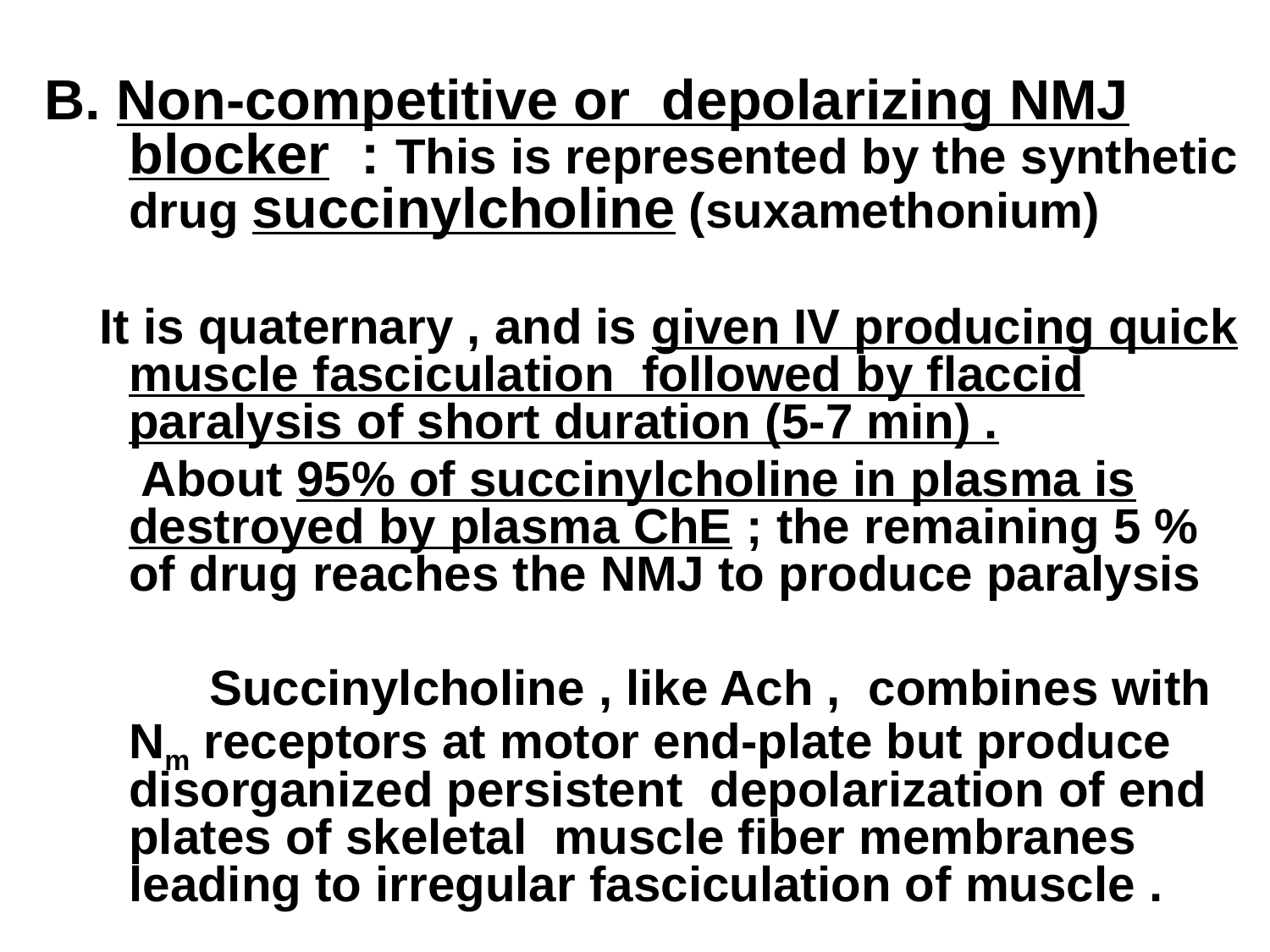

B. Non-competitive or  depolarizing NMJ blocker  : This is represented by the synthetic drug succinylcholine (suxamethonium)

    It is quaternary , and is given IV producing quick muscle fasciculation  followed by flaccid paralysis of short duration (5-7 min) .
       About 95% of succinylcholine in plasma is destroyed by plasma ChE ; the remaining 5 % of drug reaches the NMJ to produce paralysis

            Succinylcholine , like Ach ,  combines with Nm receptors at motor end-plate but produce  disorganized persistent  depolarization of end plates of skeletal  muscle fiber membranes leading to irregular fasciculation of muscle .